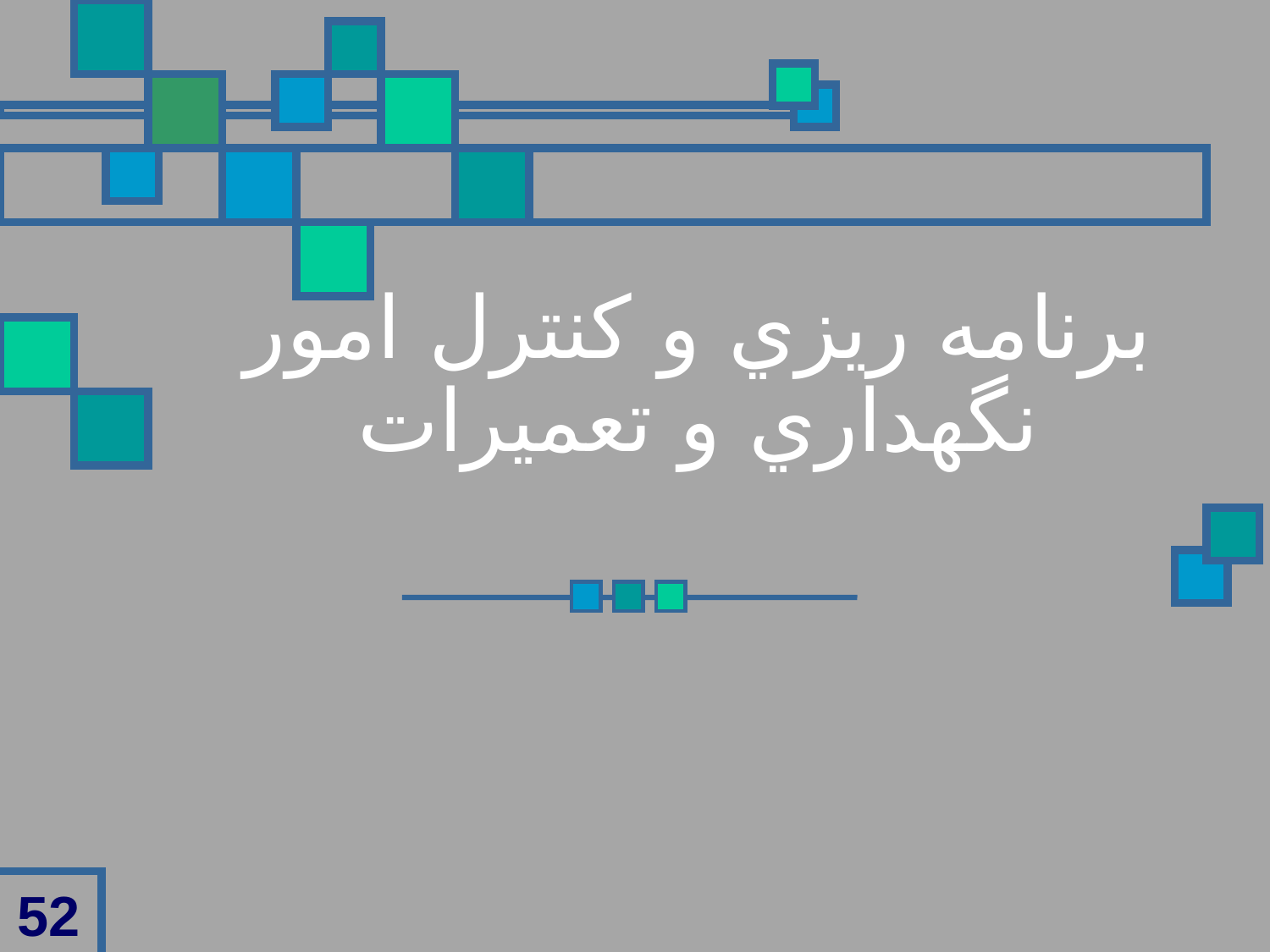

# برنامه ريزي و کنترل امور نگهداري و تعميرات
52